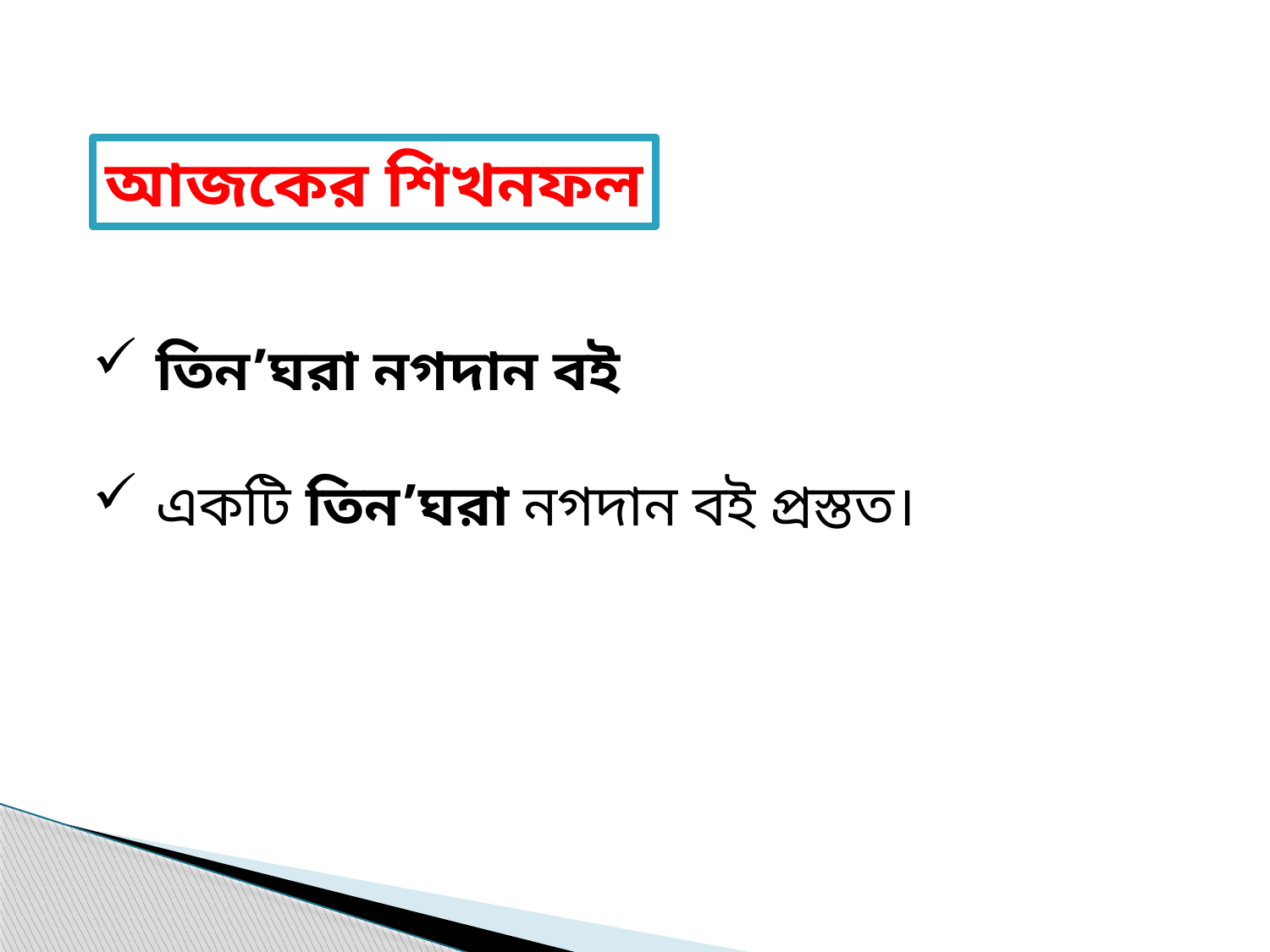

আজকের শিখনফল
তিন’ঘরা নগদান বই

একটি তিন’ঘরা নগদান বই প্রস্তত।